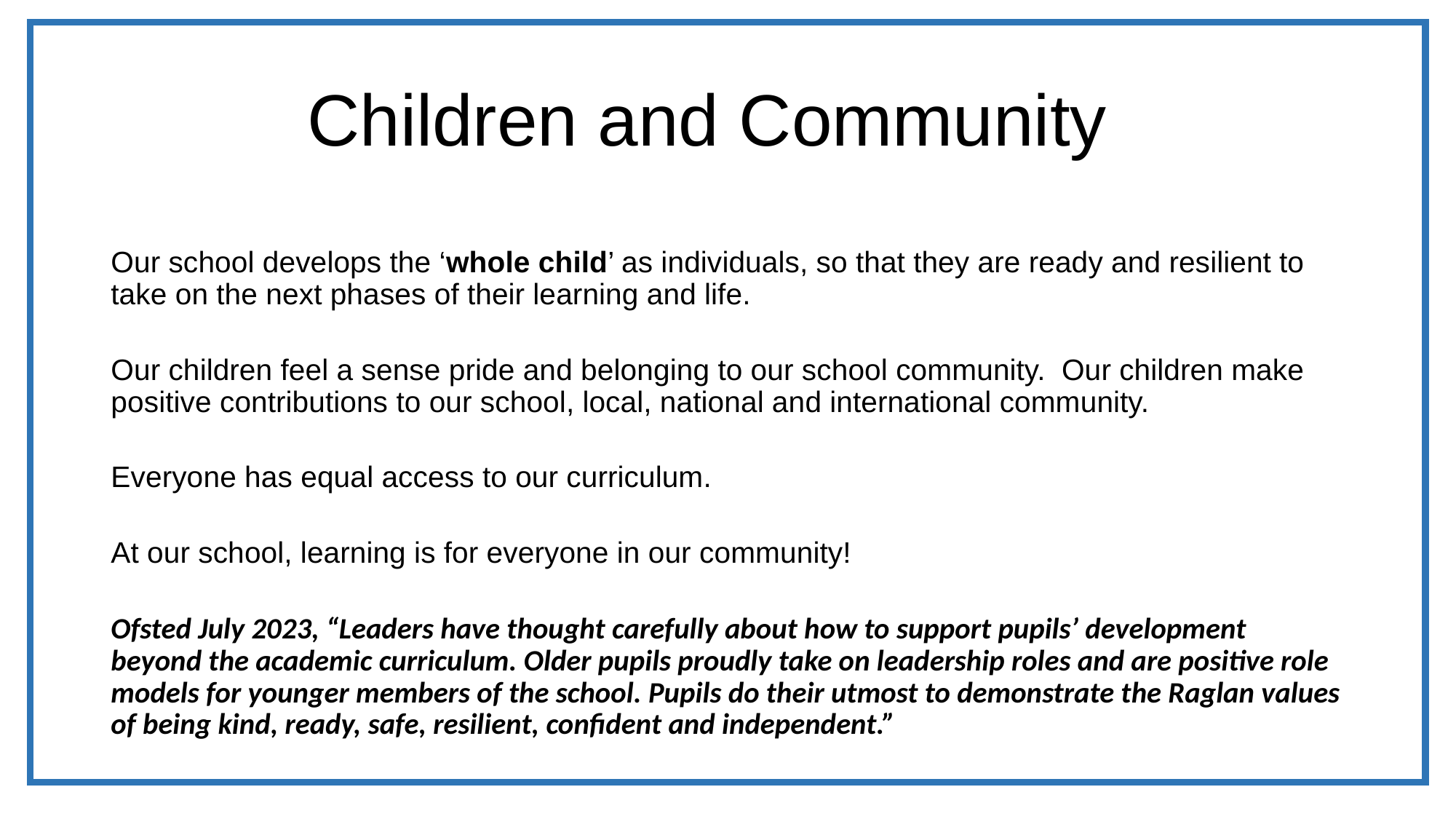

# Children and Community
Our school develops the ‘whole child’ as individuals, so that they are ready and resilient to take on the next phases of their learning and life.

Our children feel a sense pride and belonging to our school community.  Our children make positive contributions to our school, local, national and international community.

Everyone has equal access to our curriculum.

At our school, learning is for everyone in our community!

Ofsted July 2023, “Leaders have thought carefully about how to support pupils’ development beyond the academic curriculum. Older pupils proudly take on leadership roles and are positive role models for younger members of the school. Pupils do their utmost to demonstrate the Raglan values of being kind, ready, safe, resilient, confident and independent.”